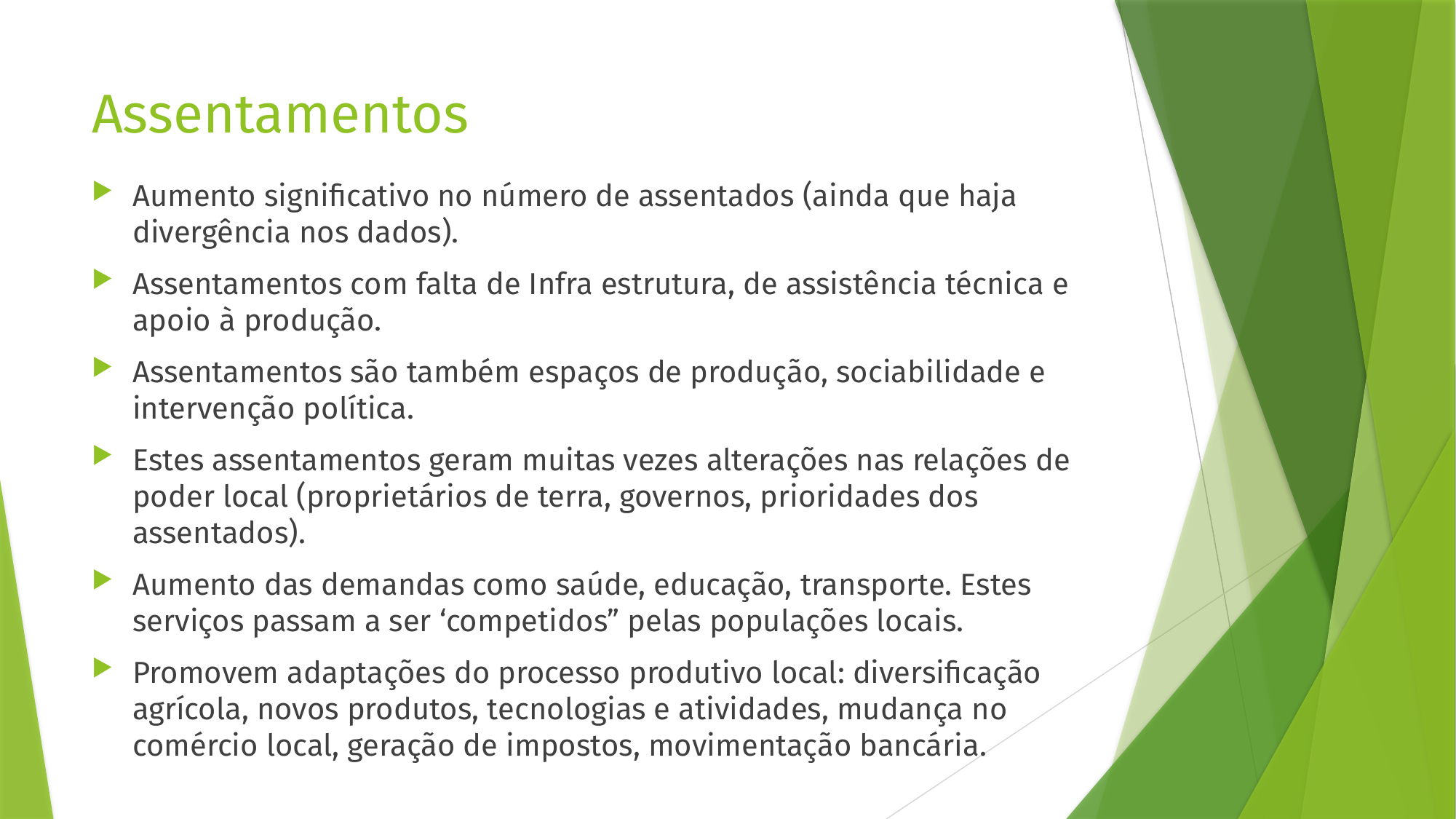

# Assentamentos
Aumento significativo no número de assentados (ainda que haja divergência nos dados).
Assentamentos com falta de Infra estrutura, de assistência técnica e apoio à produção.
Assentamentos são também espaços de produção, sociabilidade e intervenção política.
Estes assentamentos geram muitas vezes alterações nas relações de poder local (proprietários de terra, governos, prioridades dos assentados).
Aumento das demandas como saúde, educação, transporte. Estes serviços passam a ser ‘competidos” pelas populações locais.
Promovem adaptações do processo produtivo local: diversificação agrícola, novos produtos, tecnologias e atividades, mudança no comércio local, geração de impostos, movimentação bancária.